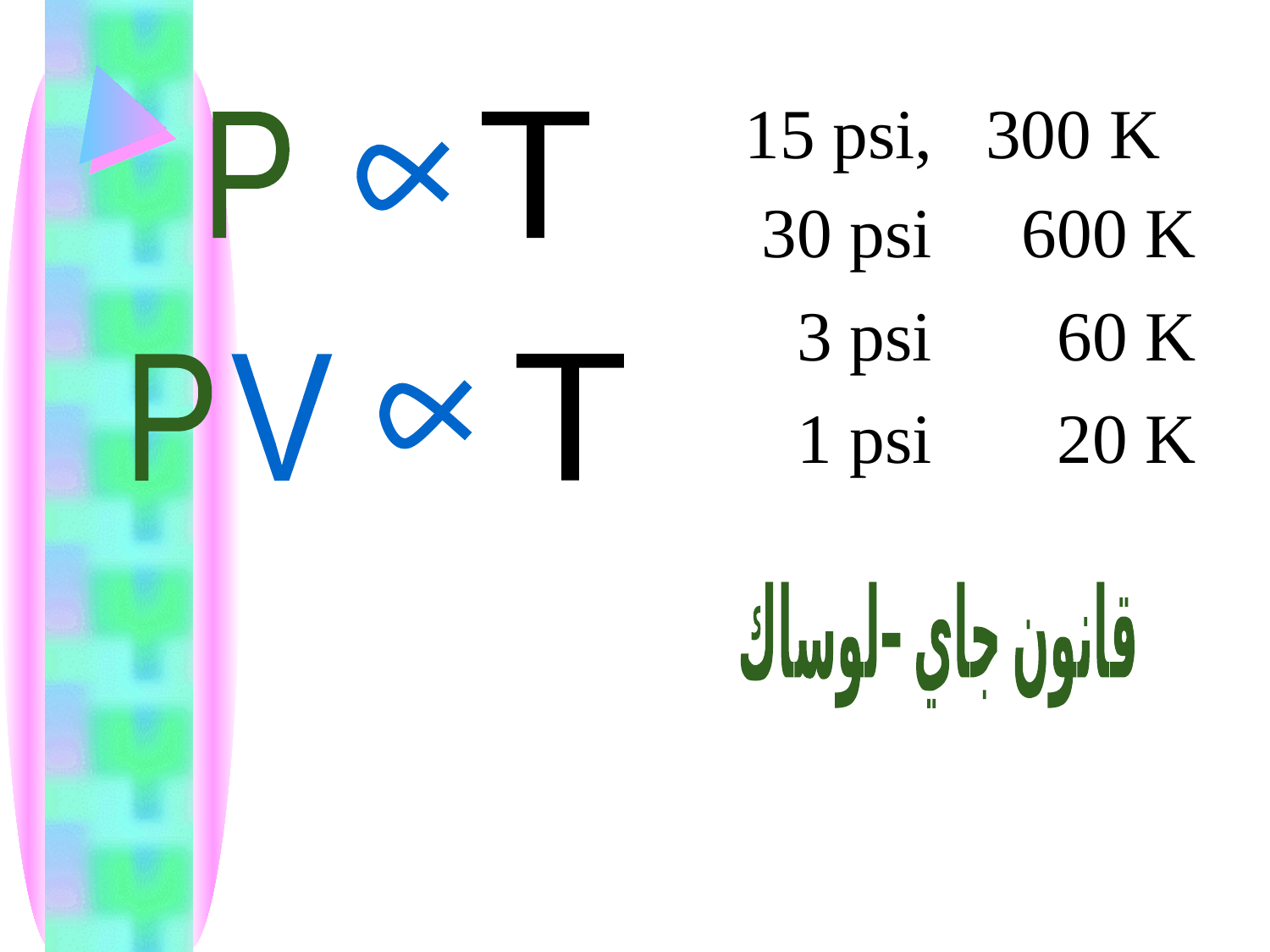

15 psi,   300 K
P
T

30 psi
3 psi
1 psi
600 K
60 K
20 K
T
P
V

قانون جاي –لوساك